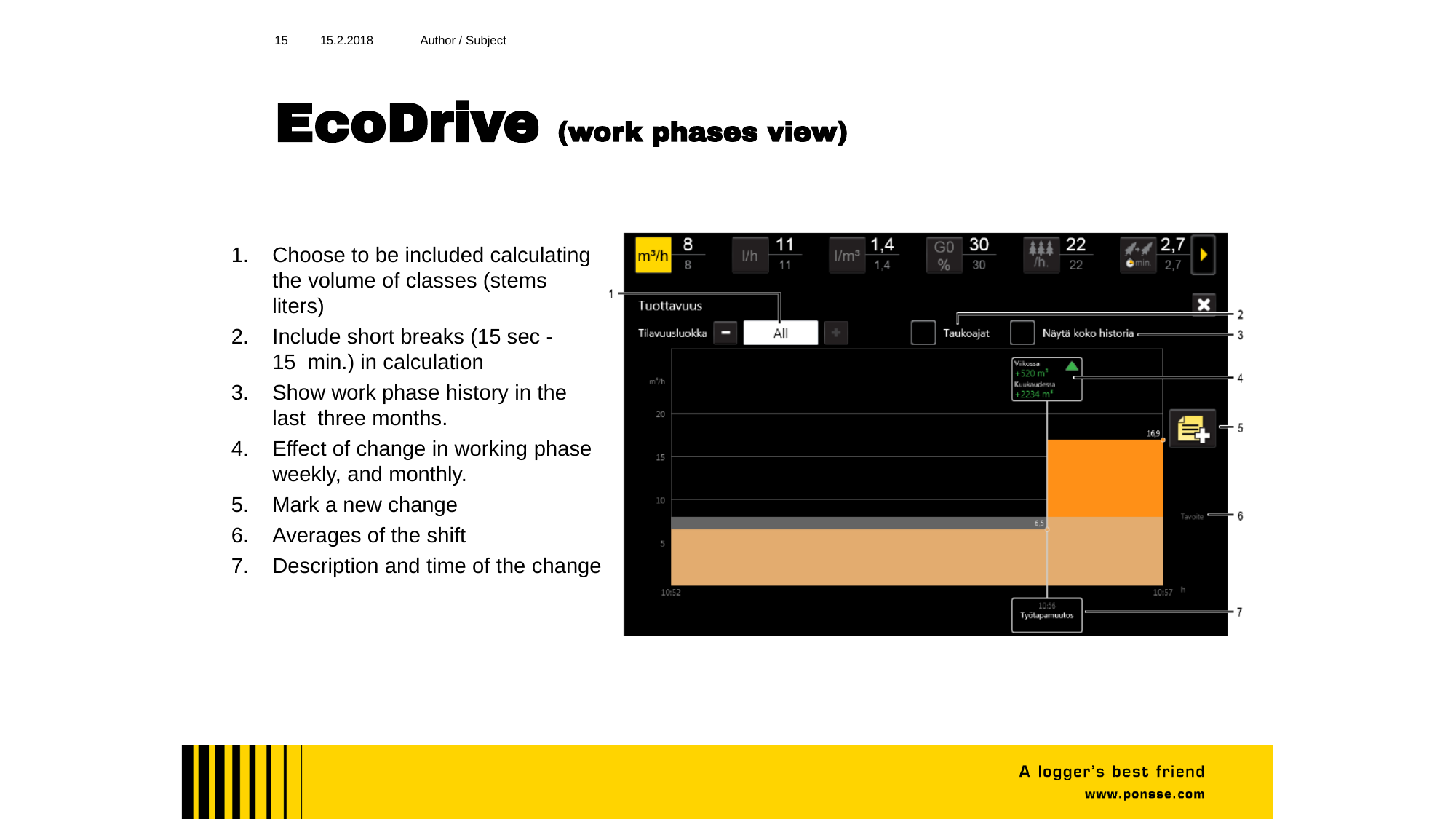

15
15.2.2018
Author / Subject
EcoDrive (work phases view)

Choose to be included calculating  the volume of classes (stems liters)
Include short breaks (15 sec - 15  min.) in calculation
Show work phase history in the last  three months.
Effect of change in working phase
weekly, and monthly.
Mark a new change
Averages of the shift
Description and time of the change